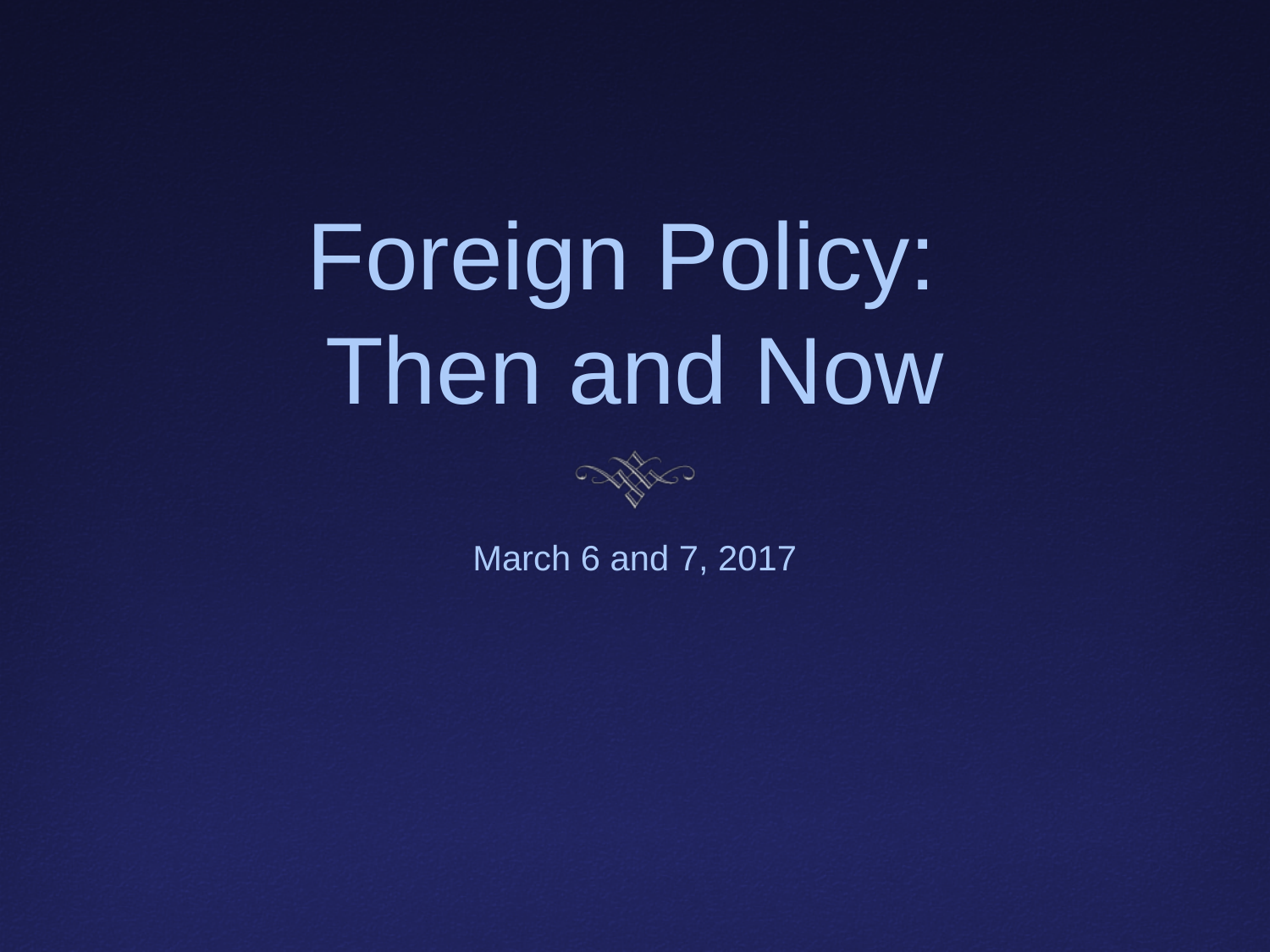

# Foreign Policy: Then and Now
March 6 and 7, 2017